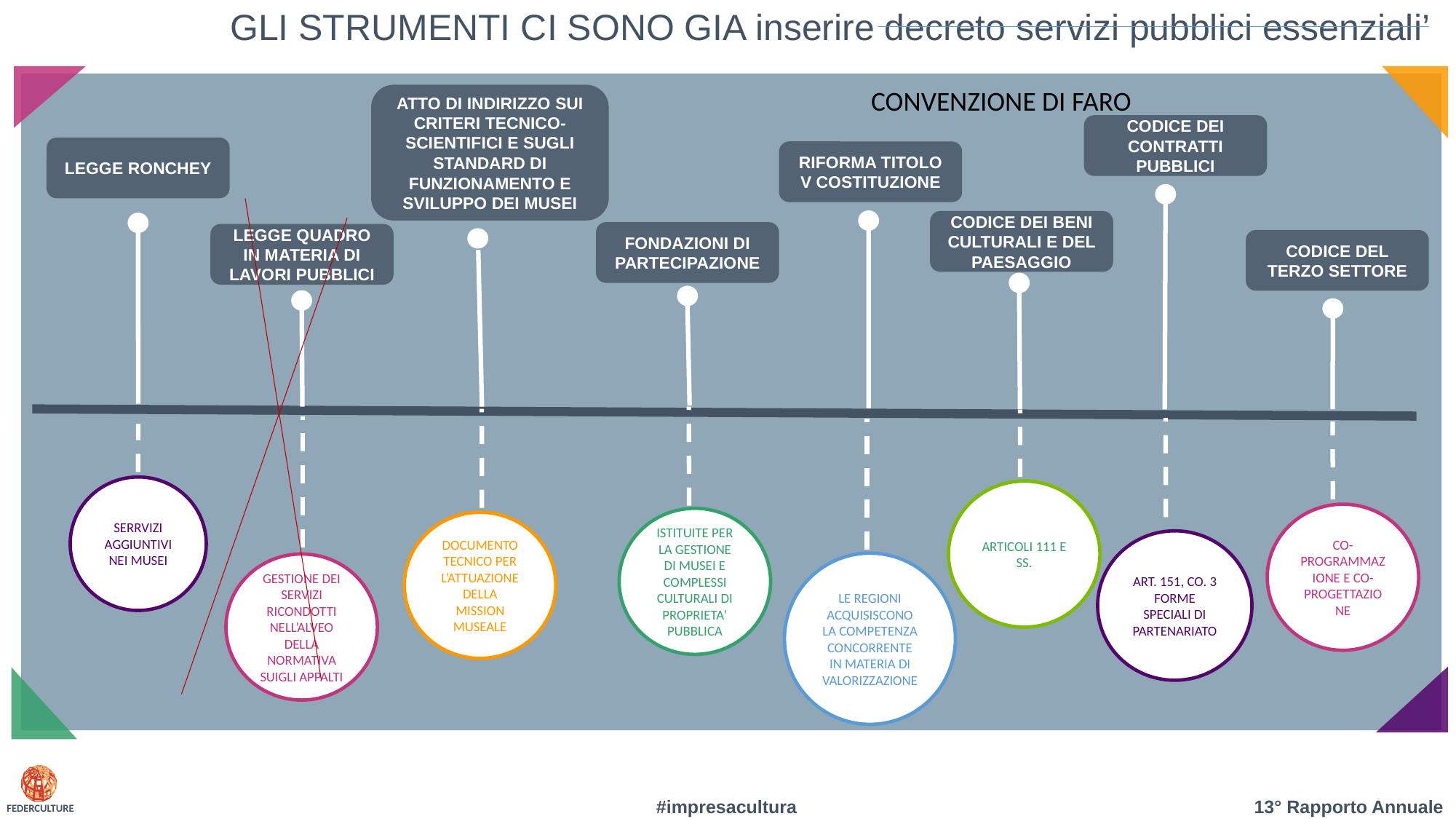

GLI STRUMENTI CI SONO GIA inserire decreto servizi pubblici essenziali’

CONVENZIONE DI FARO
ATTO DI INDIRIZZO SUI CRITERI TECNICO-SCIENTIFICI E SUGLI STANDARD DI FUNZIONAMENTO E SVILUPPO DEI MUSEI
CODICE DEI CONTRATTI PUBBLICI
LEGGE RONCHEY
RIFORMA TITOLO V COSTITUZIONE

CODICE DEI BENI CULTURALI E DEL PAESAGGIO

FONDAZIONI DI PARTECIPAZIONE
LEGGE QUADRO IN MATERIA DI LAVORI PUBBLICI

CODICE DEL TERZO SETTORE

SERRVIZI AGGIUNTIVI NEI MUSEI
ARTICOLI 111 E SS.
CO-PROGRAMMAZIONE E CO- PROGETTAZIONE
ISTITUITE PER LA GESTIONE DI MUSEI E COMPLESSI CULTURALI DI PROPRIETA’ PUBBLICA
DOCUMENTO TECNICO PER L’ATTUAZIONE DELLA MISSION MUSEALE
ART. 151, CO. 3 FORME SPECIALI DI PARTENARIATO
LE REGIONI ACQUISISCONO LA COMPETENZA CONCORRENTE IN MATERIA DI VALORIZZAZIONE
GESTIONE DEI SERVIZI RICONDOTTI NELL’ALVEO DELLA NORMATIVA SUIGLI APPALTI